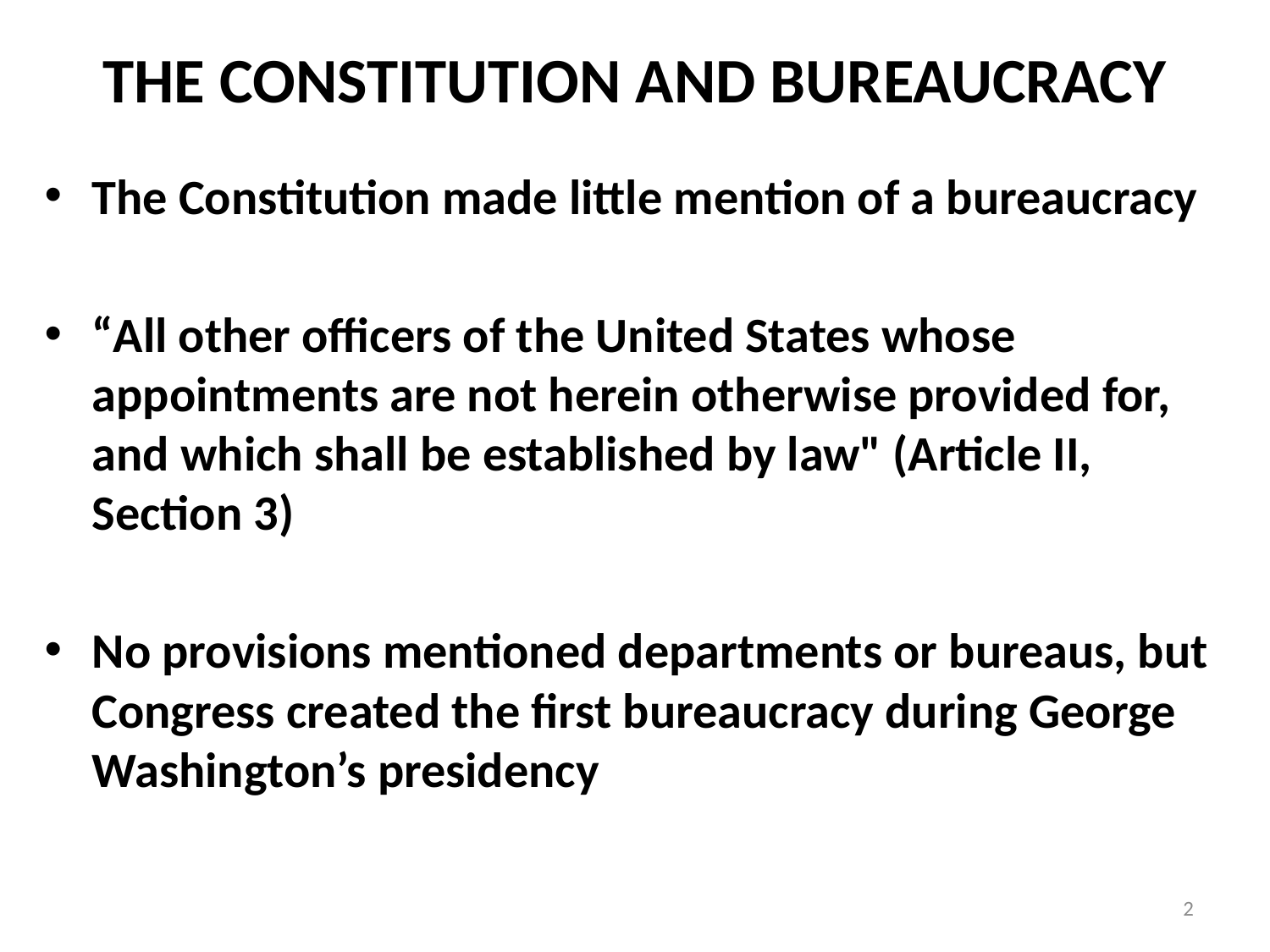

# THE CONSTITUTION AND BUREAUCRACY
The Constitution made little mention of a bureaucracy

“All other officers of the United States whose appointments are not herein otherwise provided for, and which shall be established by law" (Article II, Section 3)

No provisions mentioned departments or bureaus, but Congress created the first bureaucracy during George Washington’s presidency
2